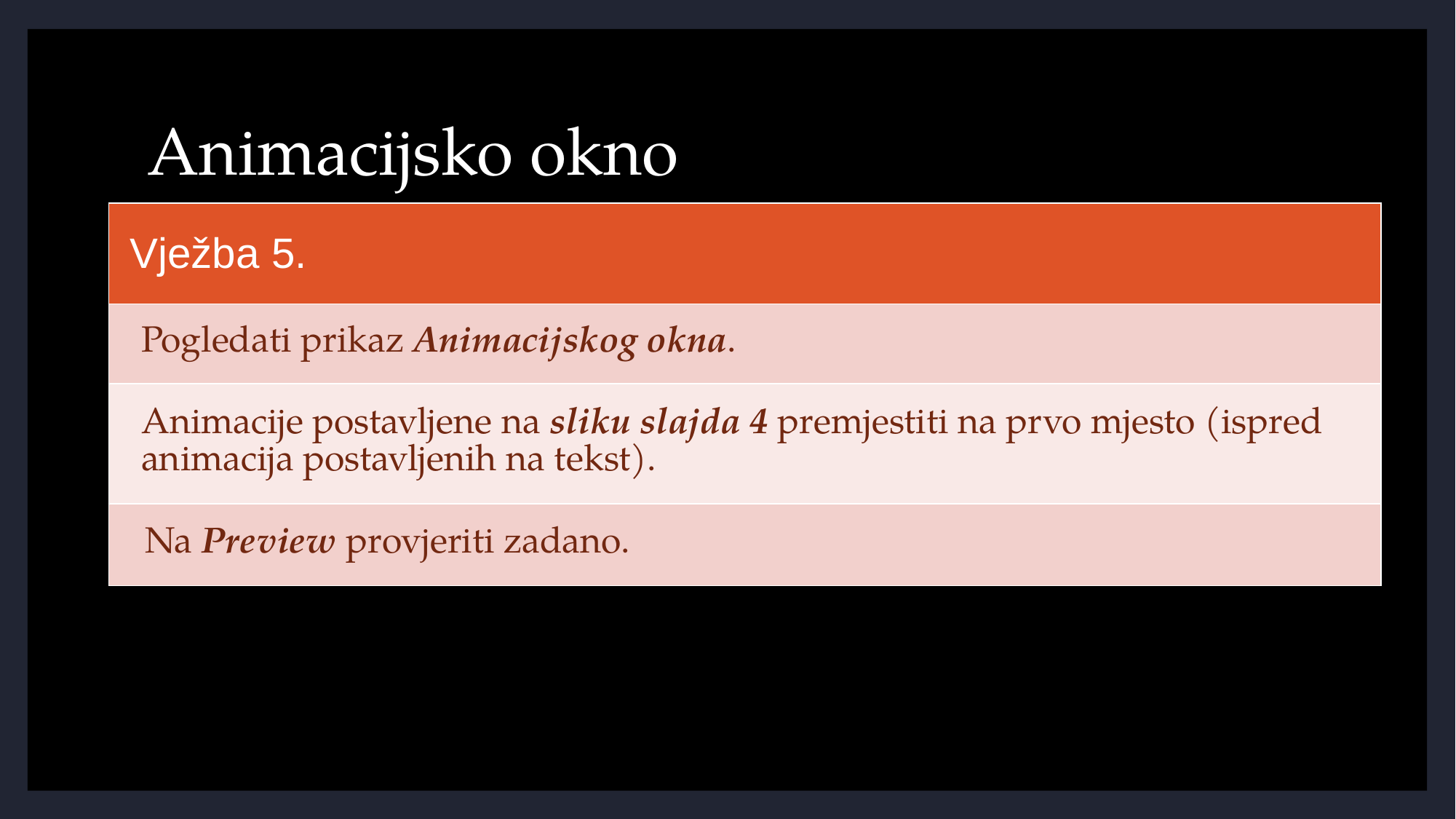

# Animacijsko okno
| Vježba 5. |
| --- |
| Pogledati prikaz Animacijskog okna. |
| Animacije postavljene na sliku slajda 4 premjestiti na prvo mjesto (ispred animacija postavljenih na tekst). |
| Na Preview provjeriti zadano. |